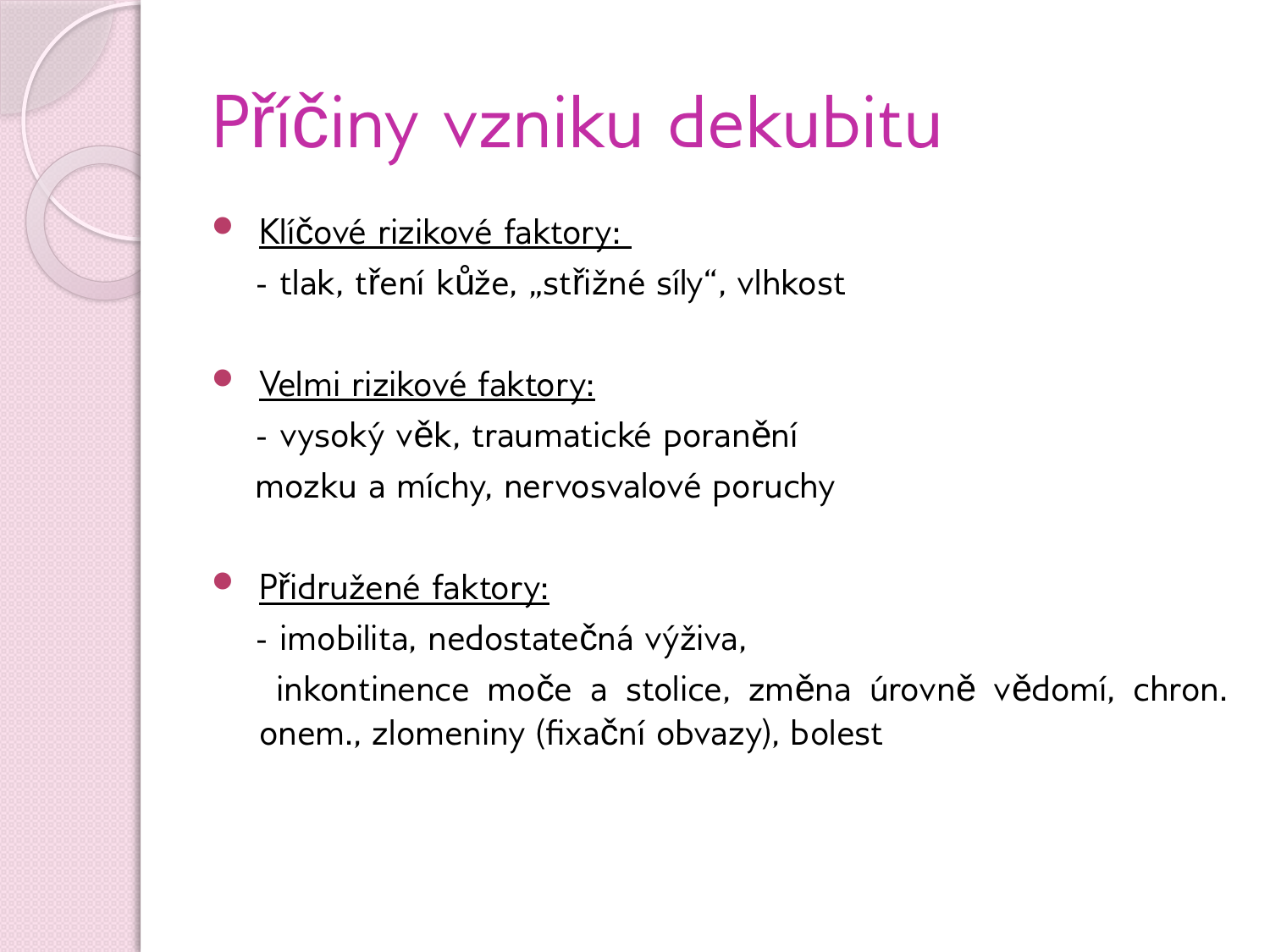

# Příčiny vzniku dekubitu
Klíčové rizikové faktory:
   - tlak, tření kůže, „střižné síly“, vlhkost

Velmi rizikové faktory:
   - vysoký věk, traumatické poranění
   mozku a míchy, nervosvalové poruchy

Přidružené faktory:
   - imobilita, nedostatečná výživa,
   inkontinence moče a stolice, změna úrovně vědomí, chron. onem., zlomeniny (fixační obvazy), bolest